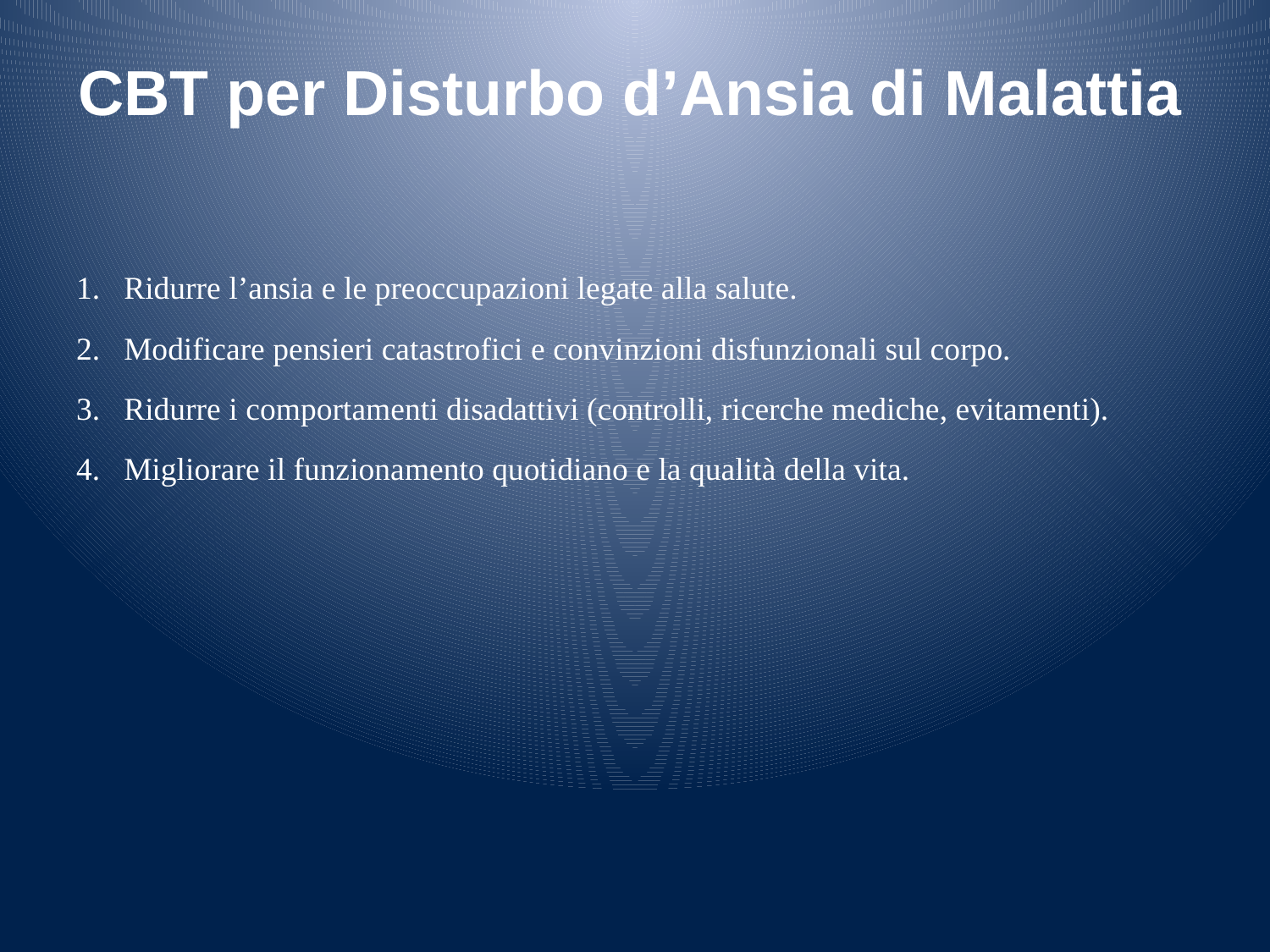

# CBT per Disturbo d’Ansia di Malattia

Ridurre l’ansia e le preoccupazioni legate alla salute.
Modificare pensieri catastrofici e convinzioni disfunzionali sul corpo.
Ridurre i comportamenti disadattivi (controlli, ricerche mediche, evitamenti).
Migliorare il funzionamento quotidiano e la qualità della vita.